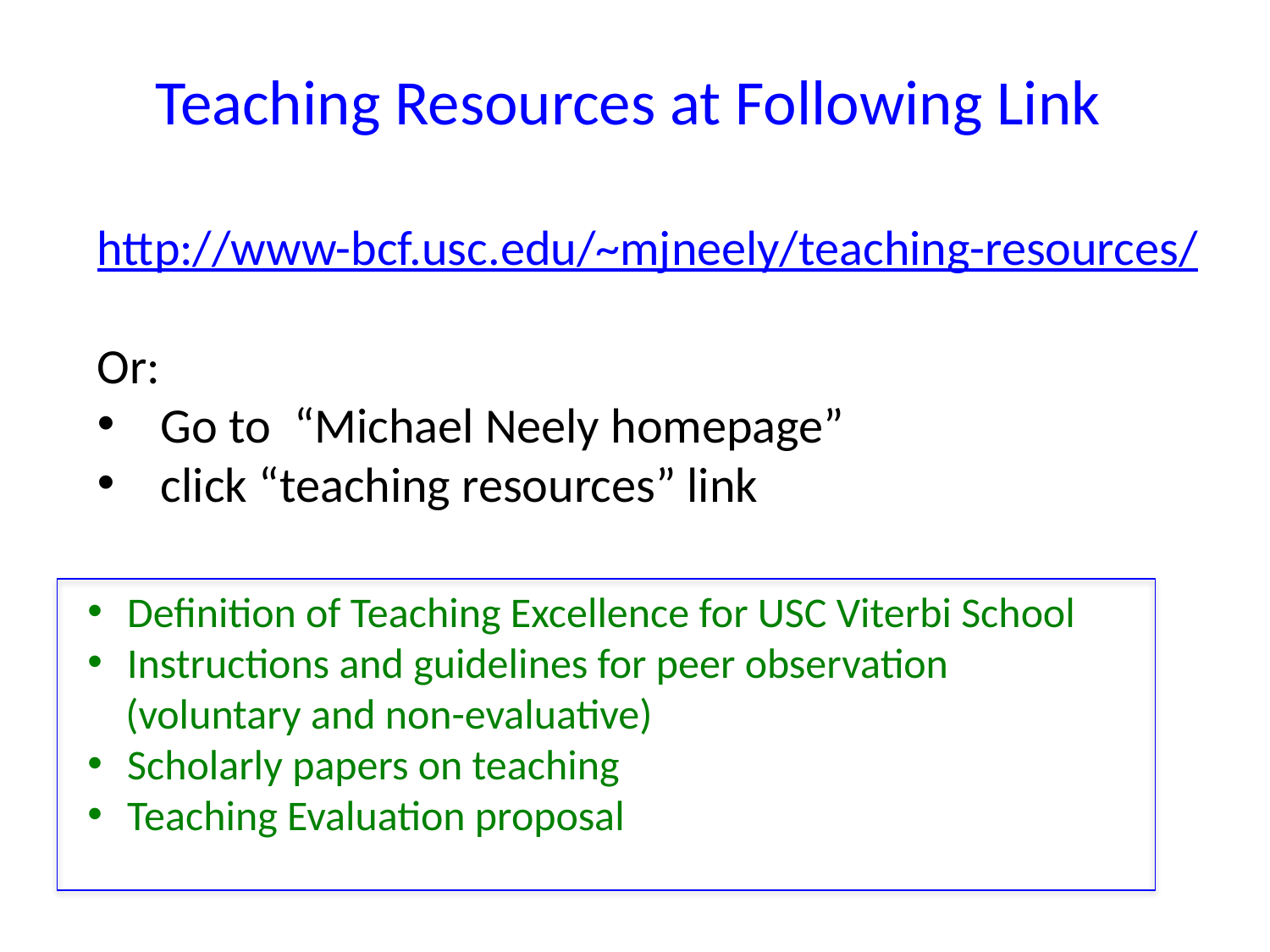

Teaching Resources at Following Link
http://www-bcf.usc.edu/~mjneely/teaching-resources/

Or:
Go to  “Michael Neely homepage”
click “teaching resources” link

Definition of Teaching Excellence for USC Viterbi School
Instructions and guidelines for peer observation
    (voluntary and non-evaluative)
Scholarly papers on teaching
Teaching Evaluation proposal